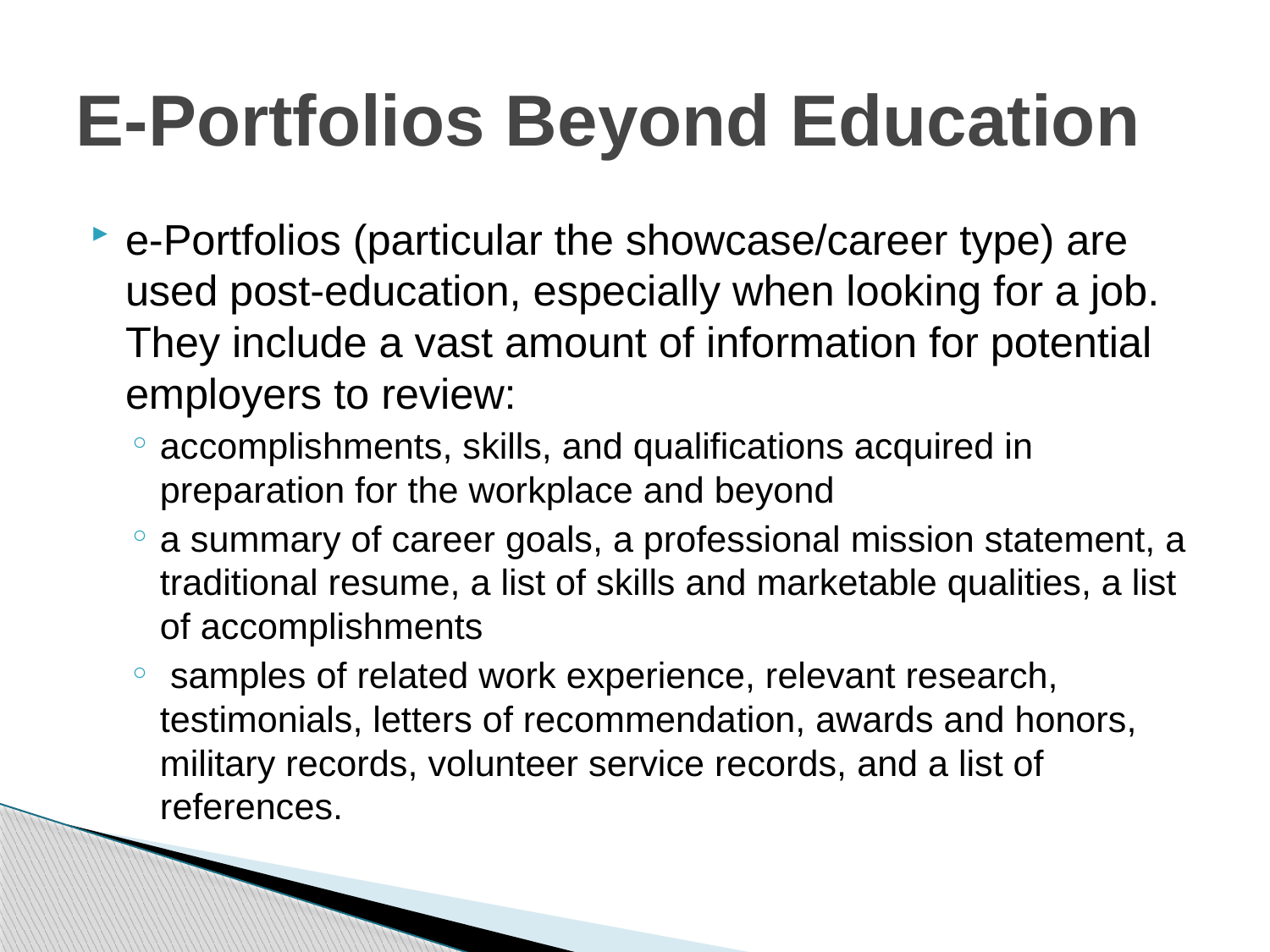

# E-Portfolios Beyond Education
e-Portfolios (particular the showcase/career type) are used post-education, especially when looking for a job.  They include a vast amount of information for potential employers to review:
accomplishments, skills, and qualifications acquired in preparation for the workplace and beyond
a summary of career goals, a professional mission statement, a traditional resume, a list of skills and marketable qualities, a list of accomplishments
 samples of related work experience, relevant research, testimonials, letters of recommendation, awards and honors, military records, volunteer service records, and a list of references.